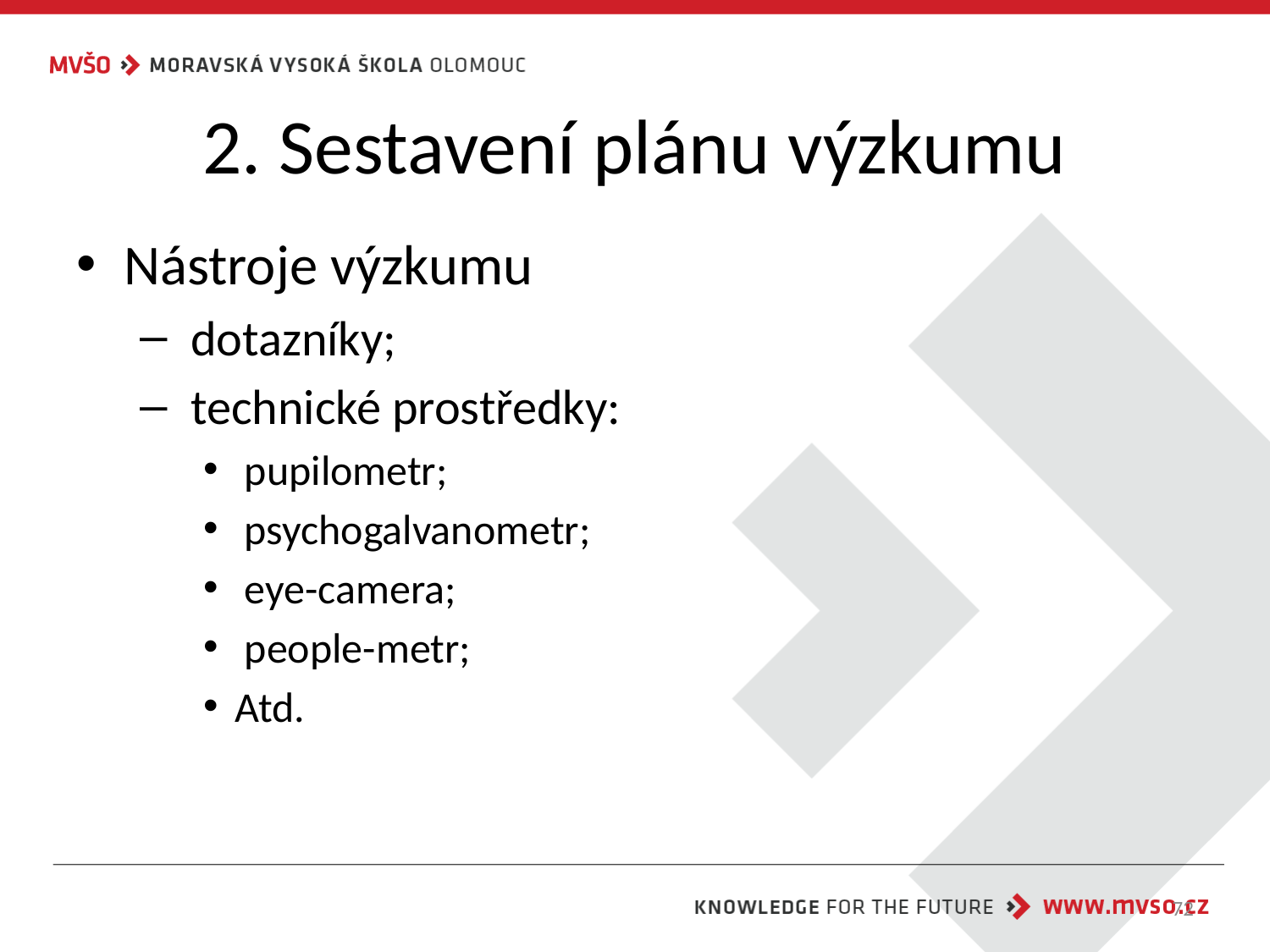

# 2. Sestavení plánu výzkumu
Nástroje výzkumu
 dotazníky;
 technické prostředky:
 pupilometr;
 psychogalvanometr;
 eye-camera;
 people-metr;
Atd.
72